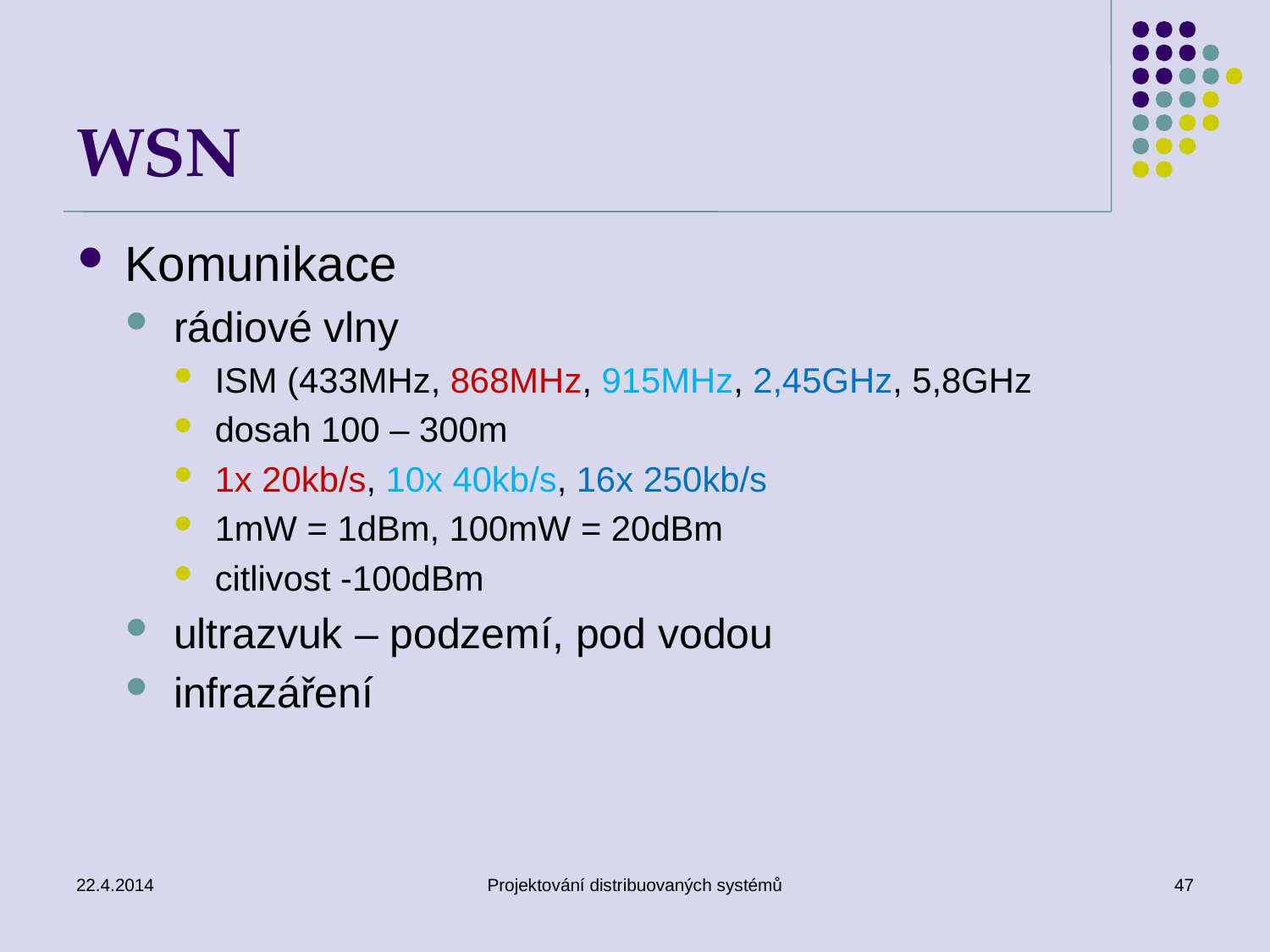

# WSN
Komunikace
rádiové vlny
ISM (433MHz, 868MHz, 915MHz, 2,45GHz, 5,8GHz
dosah 100 – 300m
1x 20kb/s, 10x 40kb/s, 16x 250kb/s
1mW = 1dBm, 100mW = 20dBm
citlivost -100dBm
ultrazvuk – podzemí, pod vodou
infrazáření

22.4.2014
Projektování distribuovaných systémů
47